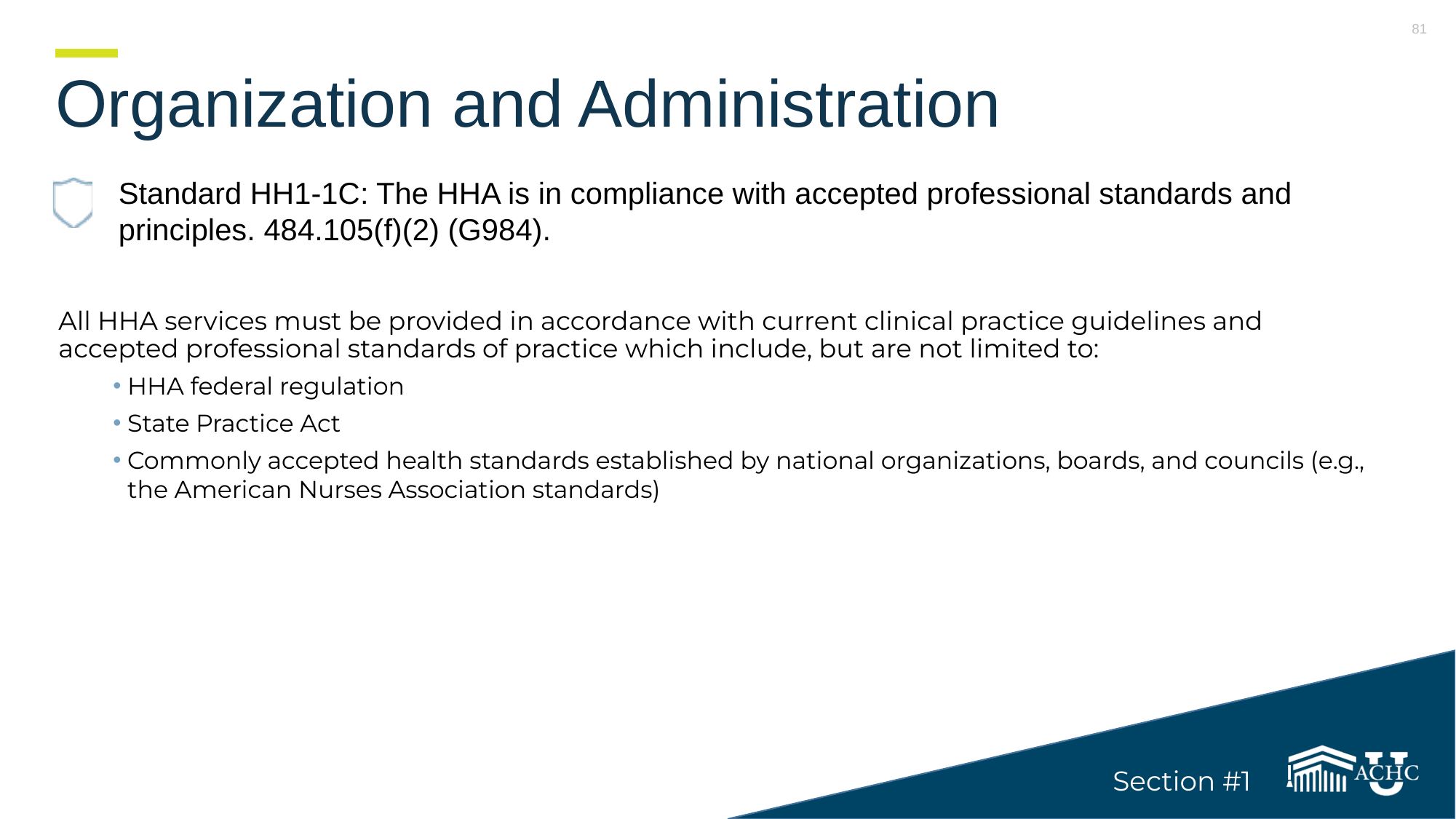

# Organization and Administration
Standard HH1-1C: The HHA is in compliance with accepted professional standards and principles. 484.105(f)(2) (G984).
All HHA services must be provided in accordance with current clinical practice guidelines and accepted professional standards of practice which include, but are not limited to:
HHA federal regulation
State Practice Act
Commonly accepted health standards established by national organizations, boards, and councils (e.g., the American Nurses Association standards)
Section #1